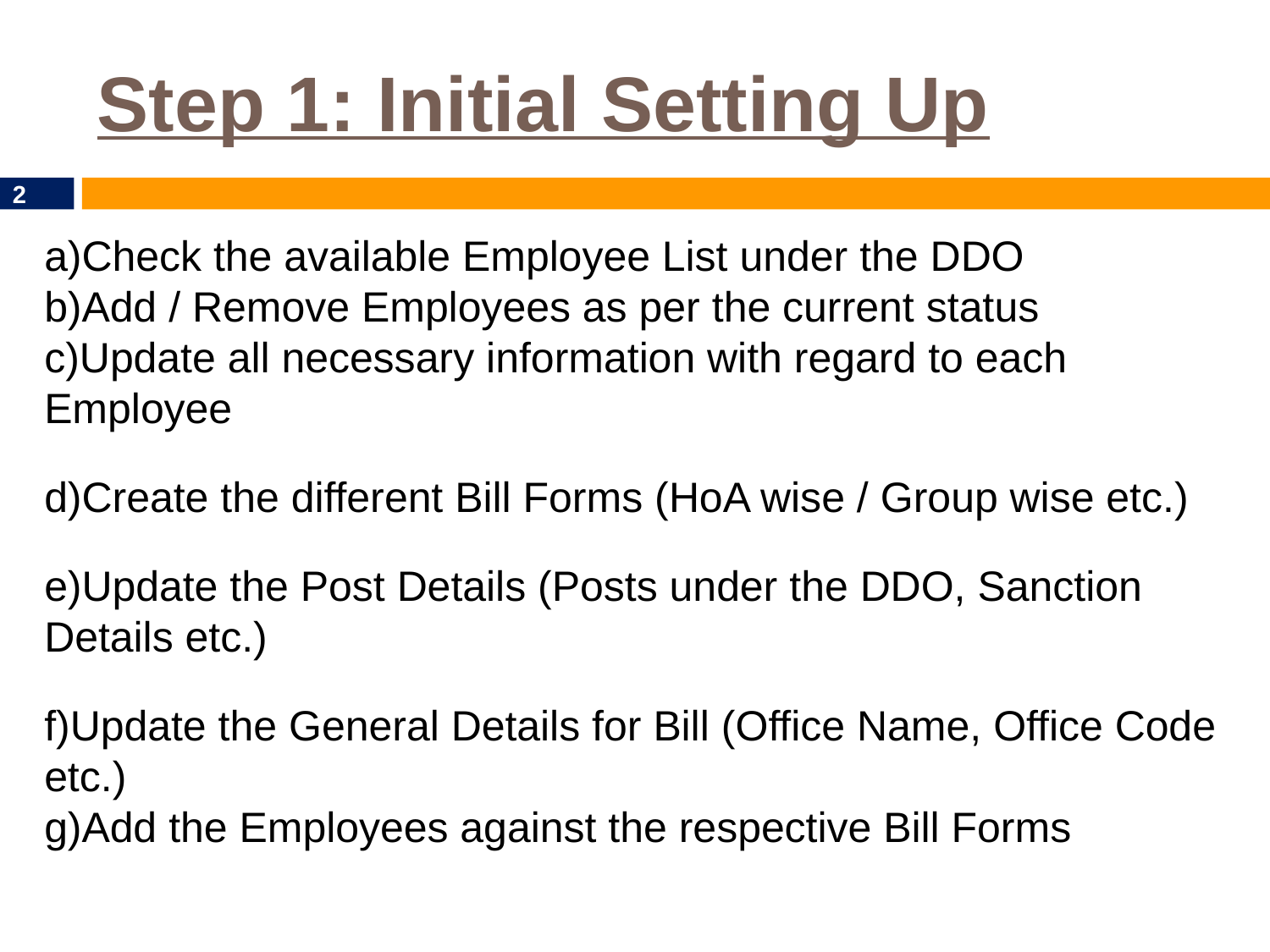

Step 1: Initial Setting Up
2
Check the available Employee List under the DDO
Add / Remove Employees as per the current status
Update all necessary information with regard to each Employee

Create the different Bill Forms (HoA wise / Group wise etc.)

Update the Post Details (Posts under the DDO, Sanction Details etc.)

Update the General Details for Bill (Office Name, Office Code etc.)
Add the Employees against the respective Bill Forms